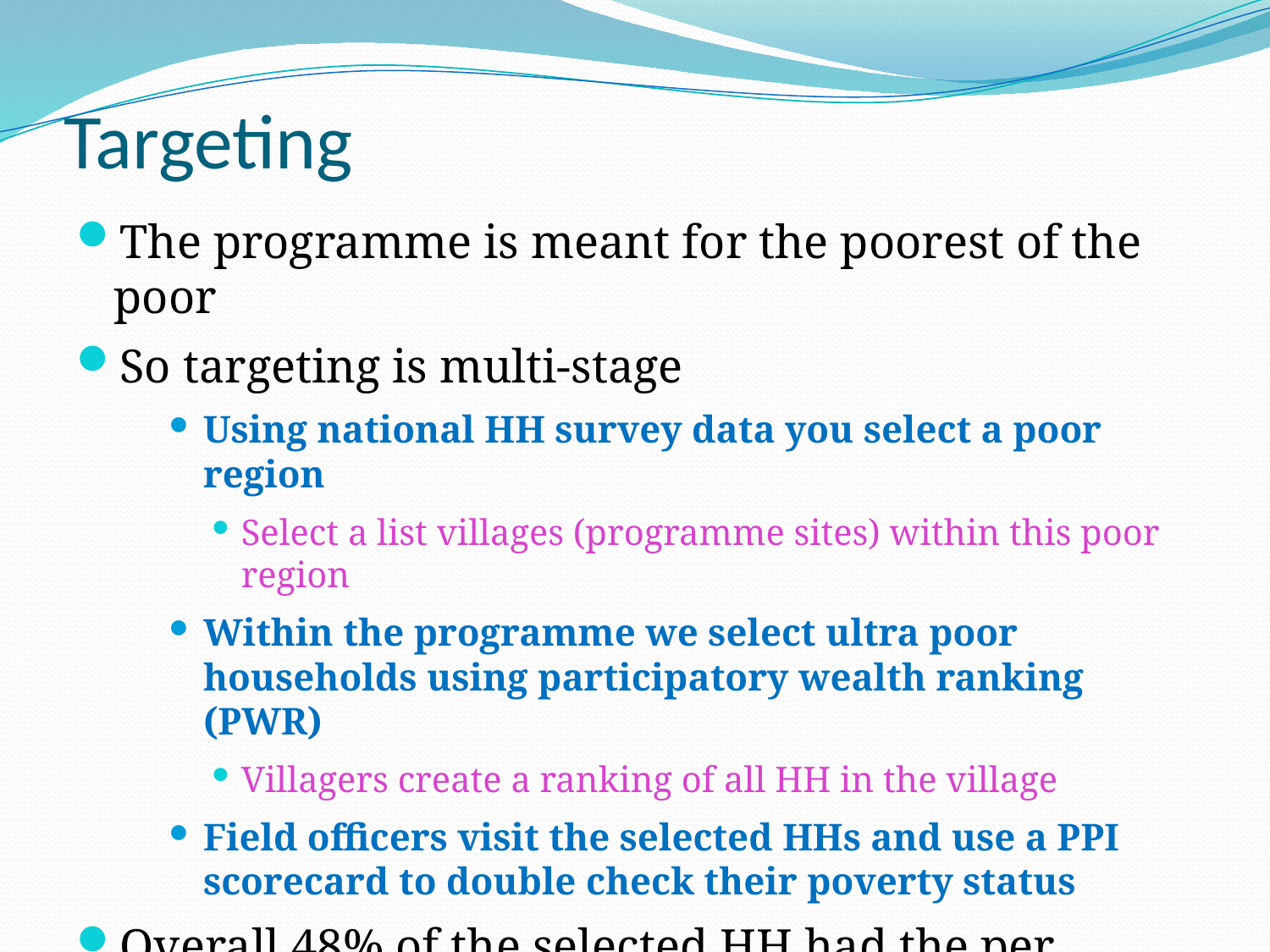

# Targeting
The programme is meant for the poorest of the poor
So targeting is multi-stage
Using national HH survey data you select a poor region
Select a list villages (programme sites) within this poor region
Within the programme we select ultra poor households using participatory wealth ranking (PWR)
Villagers create a ranking of all HH in the village
Field officers visit the selected HHs and use a PPI scorecard to double check their poverty status
Overall 48% of the selected HH had the per capita consumption below USD1.25 compared to 19% for the entire population